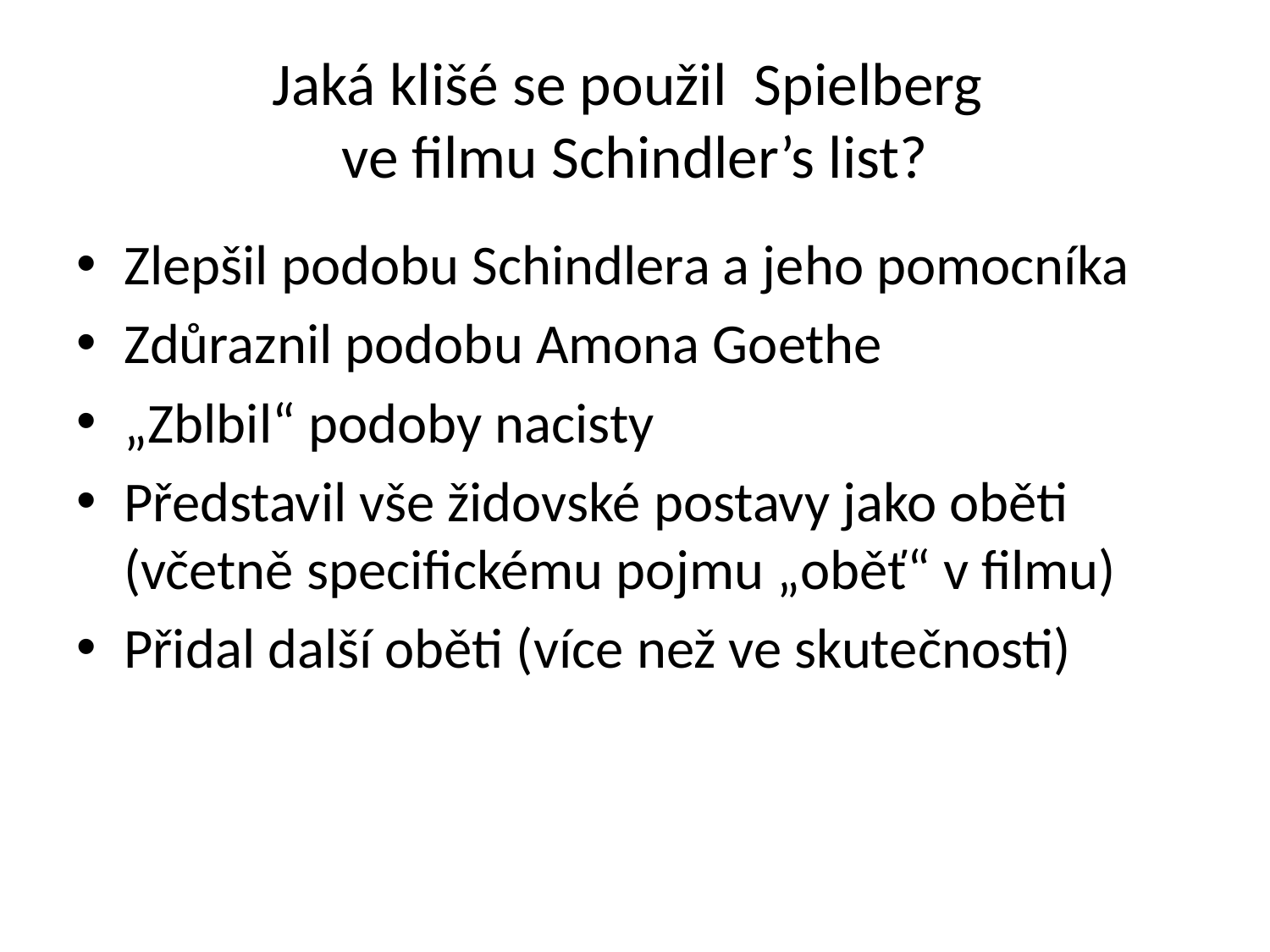

# Jaká klišé se použil  Spielberg ve filmu Schindler’s list?
Zlepšil podobu Schindlera a jeho pomocníka
Zdůraznil podobu Amona Goethe
„Zblbil“ podoby nacisty
Představil vše židovské postavy jako oběti (včetně specifickému pojmu „oběť“ v filmu)
Přidal další oběti (více než ve skutečnosti)